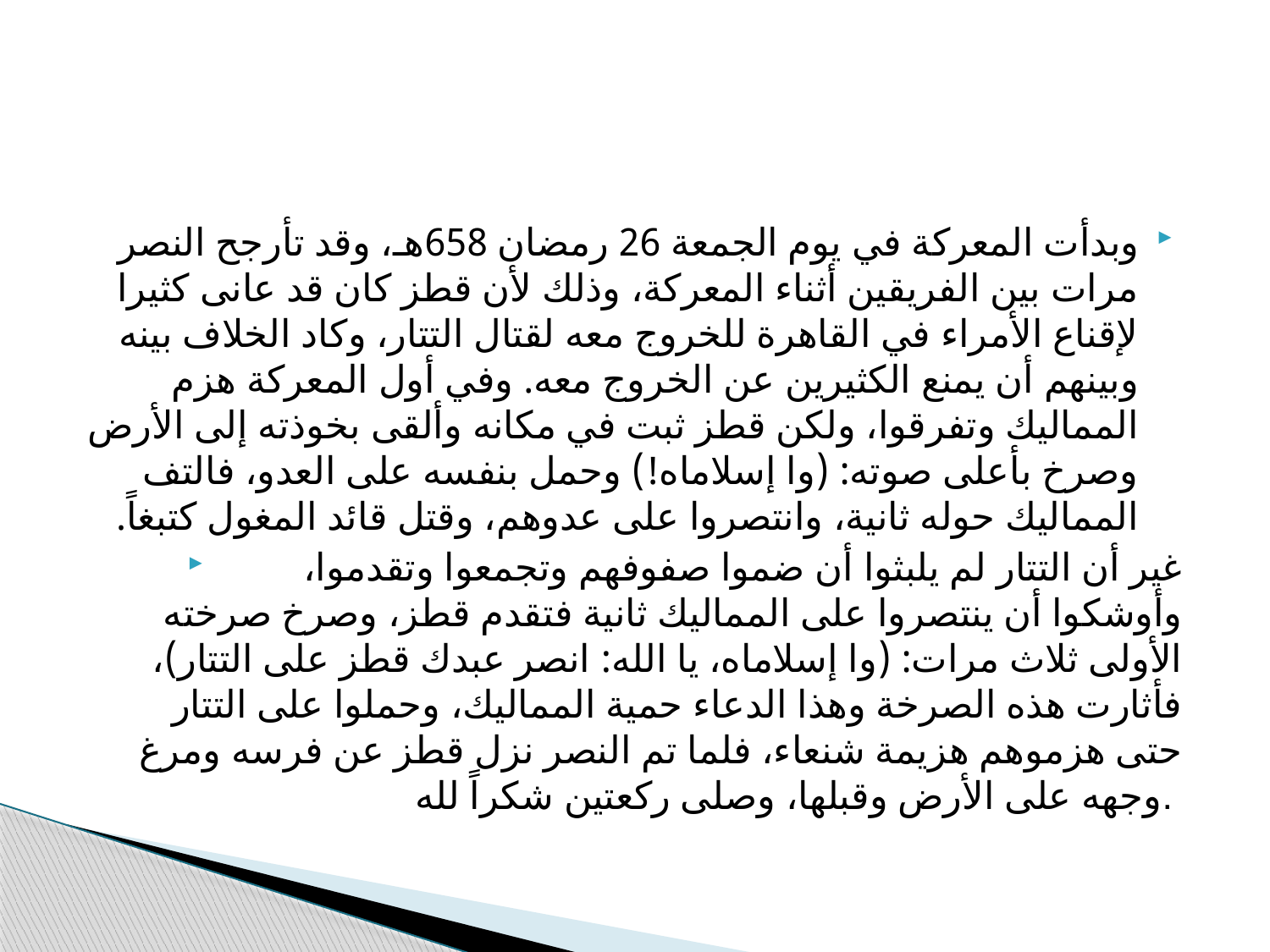

#
وبدأت المعركة في يوم الجمعة 26 رمضان 658هـ، وقد تأرجح النصر مرات بين الفريقين أثناء المعركة، وذلك لأن قطز كان قد عانى كثيرا لإقناع الأمراء في القاهرة للخروج معه لقتال التتار، وكاد الخلاف بينه وبينهم أن يمنع الكثيرين عن الخروج معه. وفي أول المعركة هزم المماليك وتفرقوا، ولكن قطز ثبت في مكانه وألقى بخوذته إلى الأرض وصرخ بأعلى صوته: (وا إسلاماه!) وحمل بنفسه على العدو، فالتف المماليك حوله ثانية، وانتصروا على عدوهم، وقتل قائد المغول كتبغاً.
     غير أن التتار لم يلبثوا أن ضموا صفوفهم وتجمعوا وتقدموا، وأوشكوا أن ينتصروا على المماليك ثانية فتقدم قطز، وصرخ صرخته الأولى ثلاث مرات: (وا إسلاماه، يا الله: انصر عبدك قطز على التتار)، فأثارت هذه الصرخة وهذا الدعاء حمية المماليك، وحملوا على التتار حتى هزموهم هزيمة شنعاء، فلما تم النصر نزل قطز عن فرسه ومرغ وجهه على الأرض وقبلها، وصلى ركعتين شكراً لله.